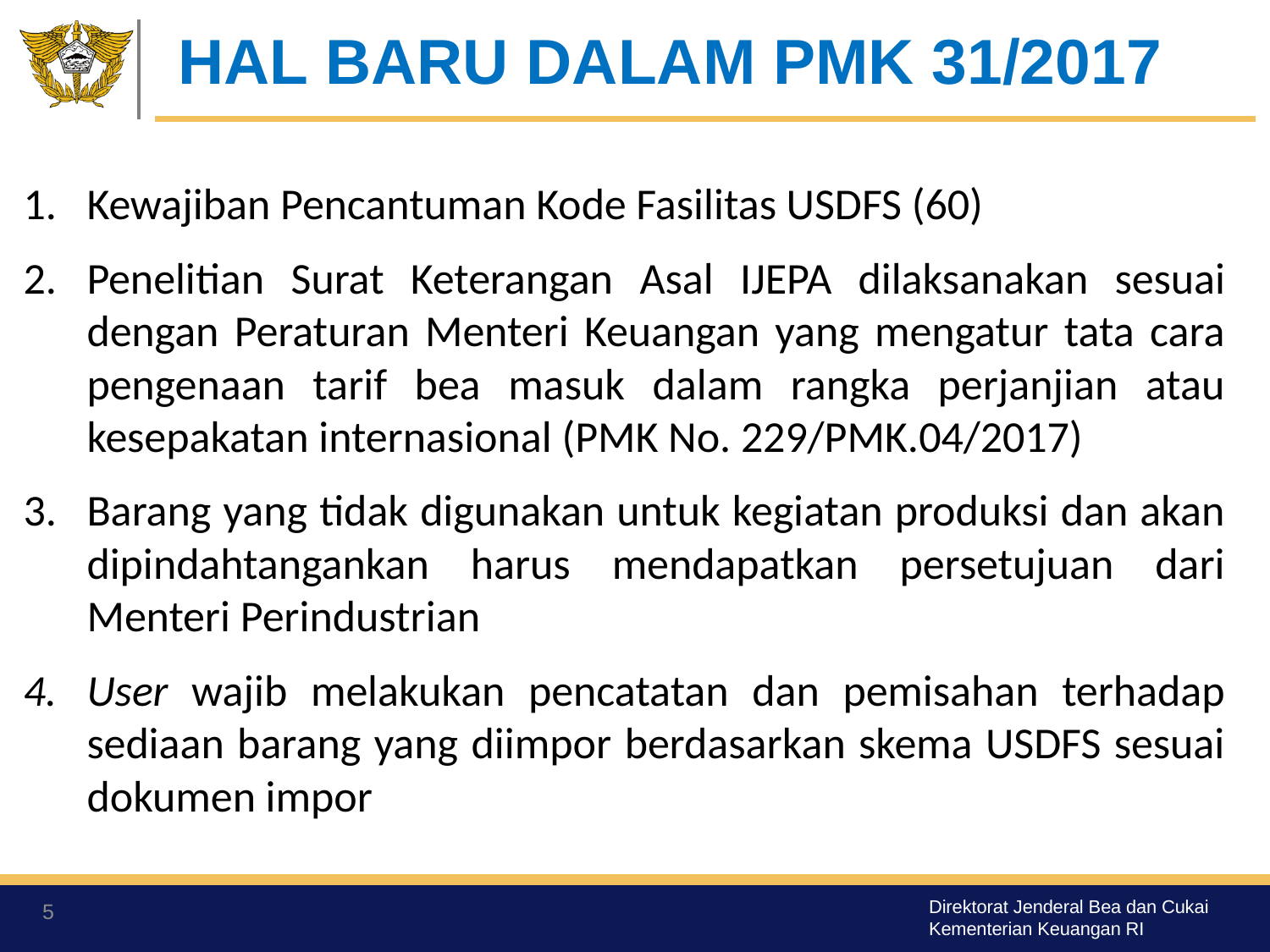

# HAL BARU DALAM PMK 31/2017
Kewajiban Pencantuman Kode Fasilitas USDFS (60)
Penelitian Surat Keterangan Asal IJEPA dilaksanakan sesuai dengan Peraturan Menteri Keuangan yang mengatur tata cara pengenaan tarif bea masuk dalam rangka perjanjian atau kesepakatan internasional (PMK No. 229/PMK.04/2017)
Barang yang tidak digunakan untuk kegiatan produksi dan akan dipindahtangankan harus mendapatkan persetujuan dari Menteri Perindustrian
User wajib melakukan pencatatan dan pemisahan terhadap sediaan barang yang diimpor berdasarkan skema USDFS sesuai dokumen impor